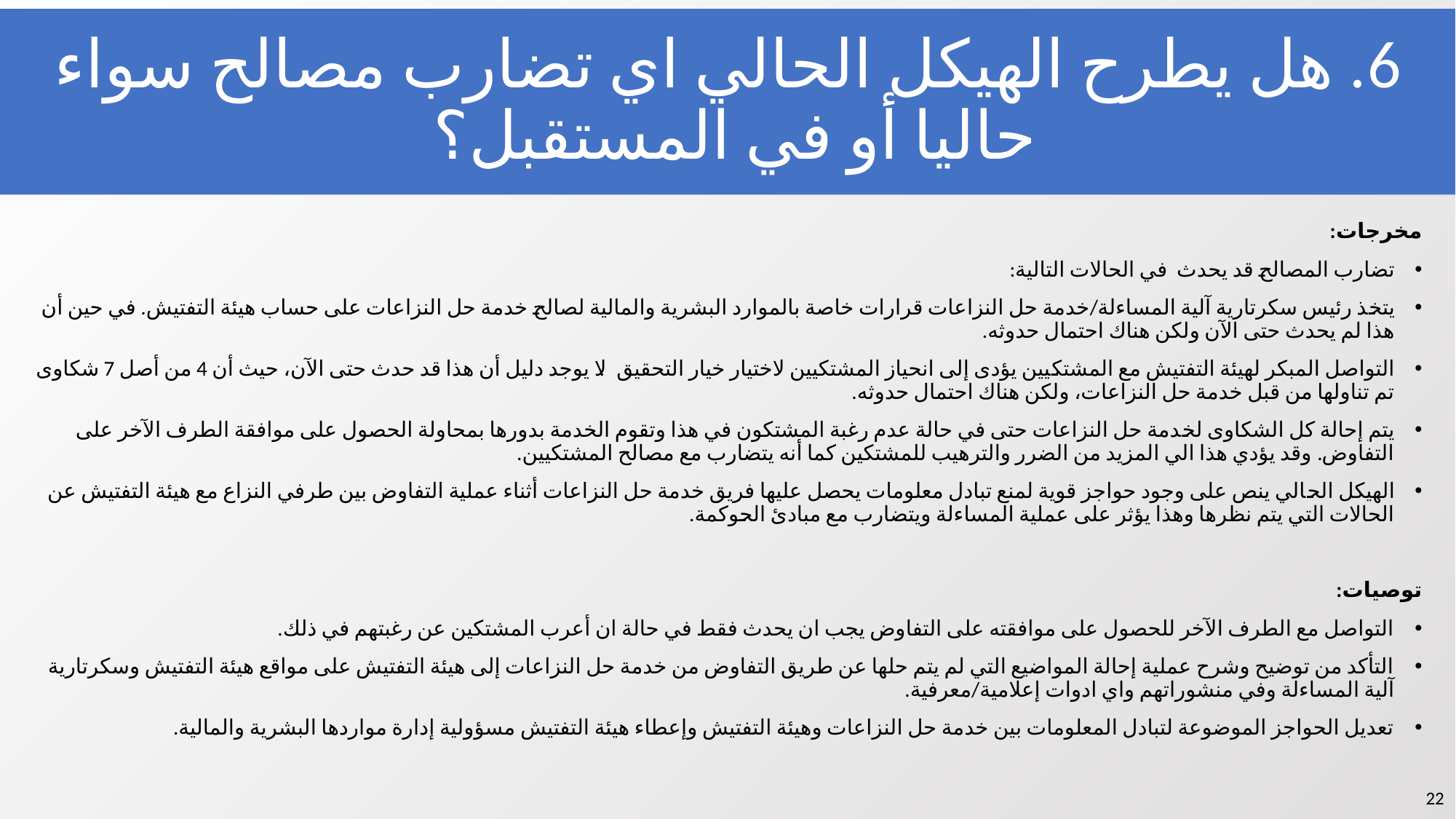

# 6. هل يطرح الهيكل الحالي اي تضارب مصالح سواء حاليا أو في المستقبل؟
مخرجات:
تضارب المصالح قد يحدث  في الحالات التالية:
يتخذ رئيس سكرتارية آلية المساءلة/خدمة حل النزاعات قرارات خاصة بالموارد البشرية والمالية لصالح خدمة حل النزاعات على حساب هيئة التفتيش. في حين أن هذا لم يحدث حتى الآن ولكن هناك احتمال حدوثه.
التواصل المبكر لهيئة التفتيش مع المشتكيين يؤدى إلى انحياز المشتكيين لاختيار خيار التحقيق. لا يوجد دليل أن هذا قد حدث حتى الآن، حيث أن 4 من أصل 7 شكاوى تم تناولها من قبل خدمة حل النزاعات، ولكن هناك احتمال حدوثه.
يتم إحالة كل الشكاوى لخدمة حل النزاعات حتى في حالة عدم رغبة المشتكون في هذا وتقوم الخدمة بدورها بمحاولة الحصول على موافقة الطرف الآخر على التفاوض. وقد يؤدي هذا الي المزيد من الضرر والترهيب للمشتكين كما أنه يتضارب مع مصالح المشتكيين.
الهيكل الحالي ينص على وجود حواجز قوية لمنع تبادل معلومات يحصل عليها فريق خدمة حل النزاعات أثناء عملية التفاوض بين طرفي النزاع مع هيئة التفتيش عن الحالات التي يتم نظرها وهذا يؤثر على عملية المساءلة ويتضارب مع مبادئ الحوكمة.

توصيات:
التواصل مع الطرف الآخر للحصول على موافقته على التفاوض يجب ان يحدث فقط في حالة ان أعرب المشتكين عن رغبتهم في ذلك.
التأكد من توضيح وشرح عملية إحالة المواضيع التي لم يتم حلها عن طريق التفاوض من خدمة حل النزاعات إلى هيئة التفتيش على مواقع هيئة التفتيش وسكرتارية آلية المساءلة وفي منشوراتهم واي ادوات إعلامية/معرفية.
تعديل الحواجز الموضوعة لتبادل المعلومات بين خدمة حل النزاعات وهيئة التفتيش وإعطاء هيئة التفتيش مسؤولية إدارة مواردها البشرية والمالية.

22